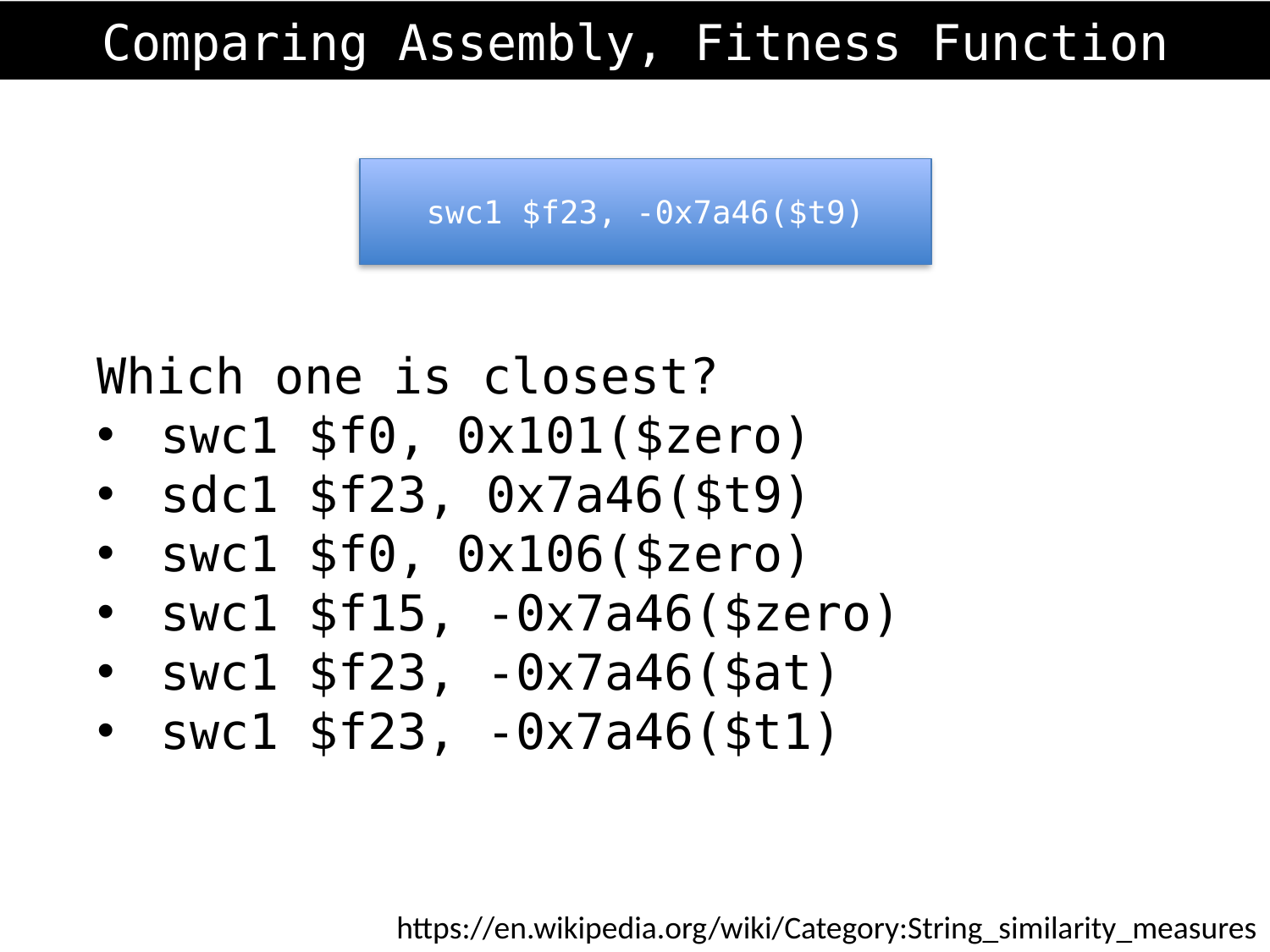

# Comparing Assembly, Fitness Function
swc1 $f23, -0x7a46($t9)
Which one is closest?
swc1 $f0, 0x101($zero)
sdc1 $f23, 0x7a46($t9)
swc1 $f0, 0x106($zero)
swc1 $f15, -0x7a46($zero)
swc1 $f23, -0x7a46($at)
swc1 $f23, -0x7a46($t1)
https://en.wikipedia.org/wiki/Category:String_similarity_measures